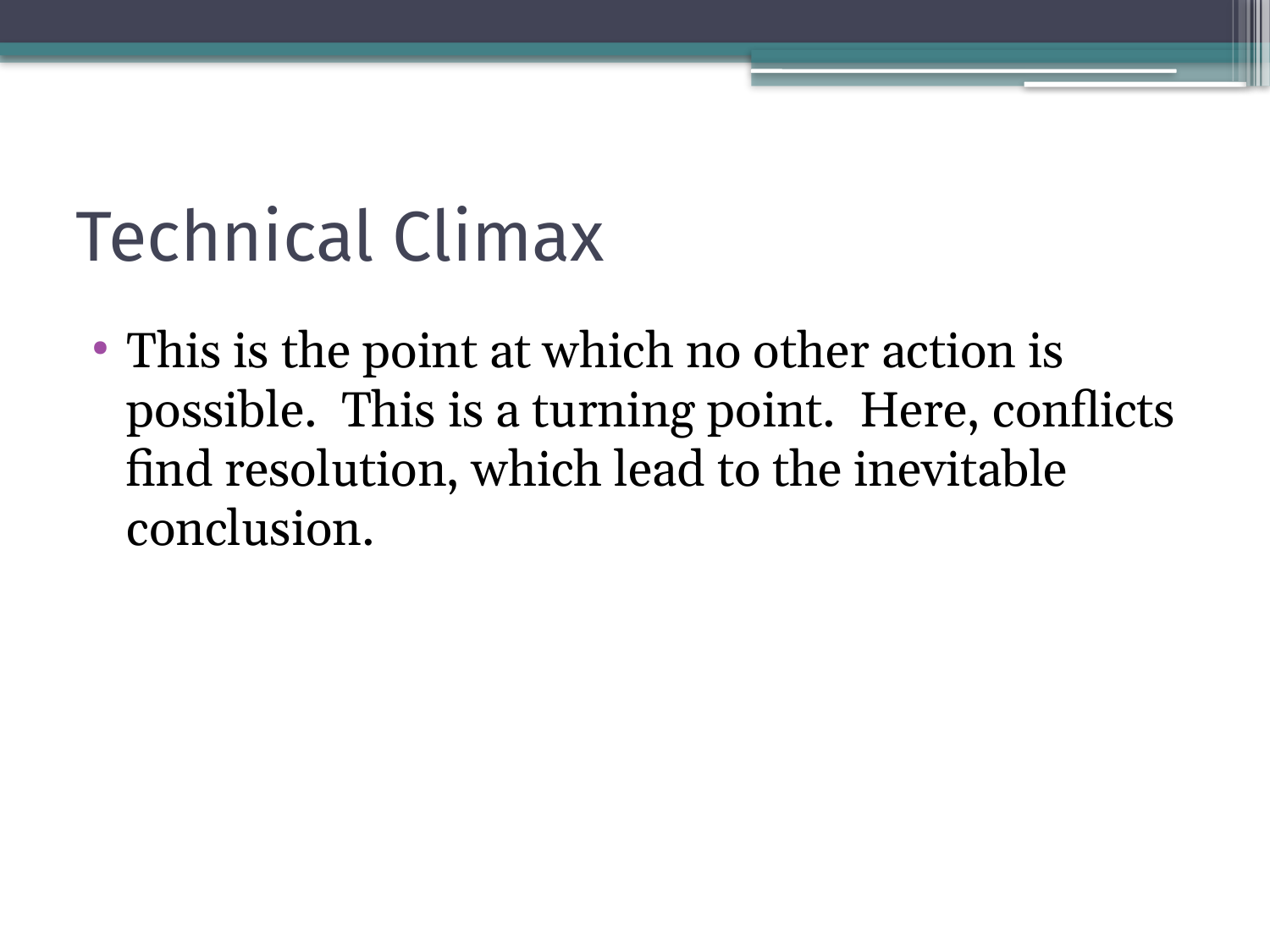

# Technical Climax
This is the point at which no other action is possible.  This is a turning point.  Here, conflicts find resolution, which lead to the inevitable conclusion.